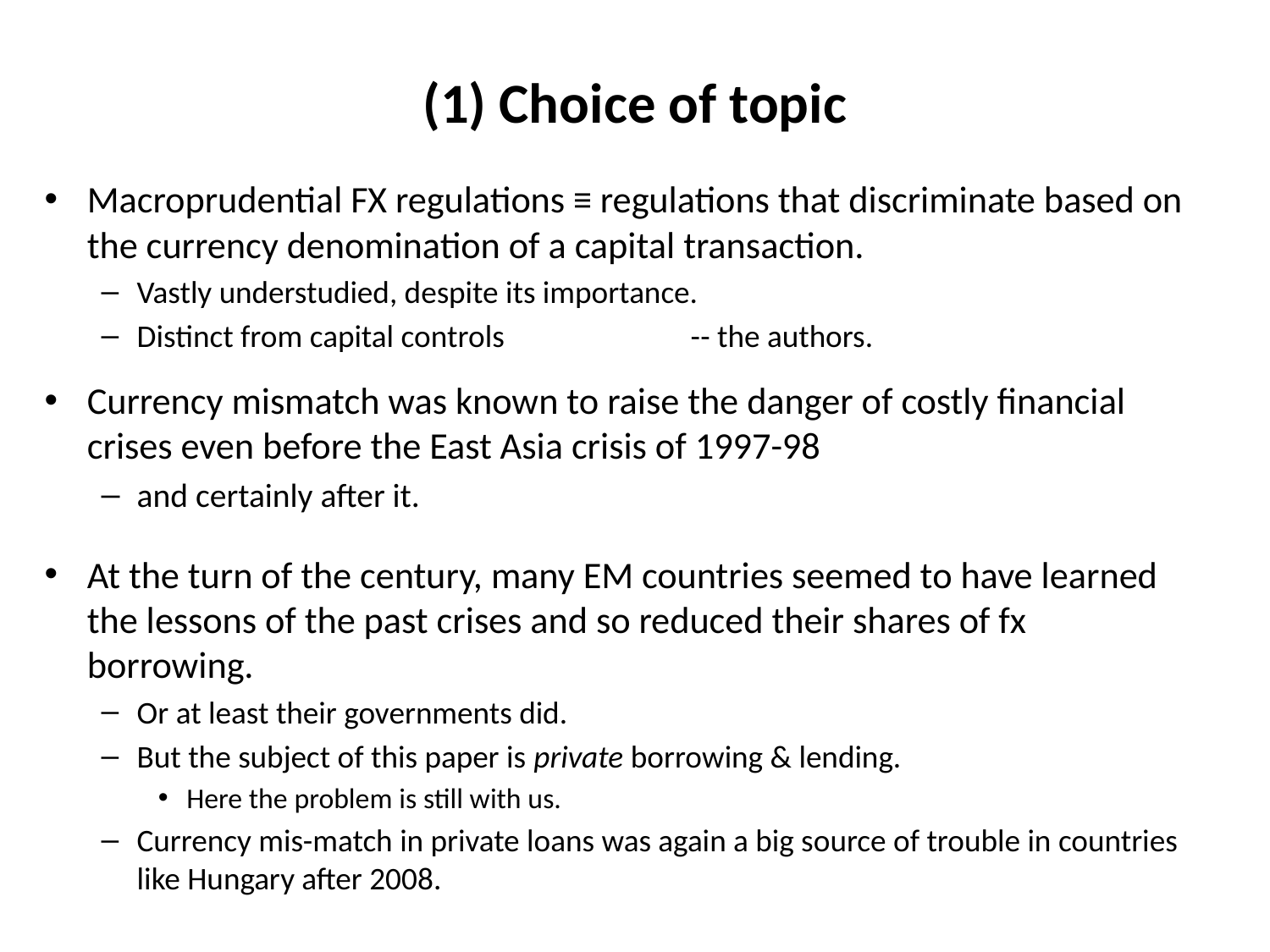

# (1) Choice of topic
Macroprudential FX regulations ≡ regulations that discriminate based on the currency denomination of a capital transaction.
Vastly understudied, despite its importance.
Distinct from capital controls                          -- the authors.
Currency mismatch was known to raise the danger of costly financial crises even before the East Asia crisis of 1997-98
and certainly after it.

At the turn of the century, many EM countries seemed to have learned the lessons of the past crises and so reduced their shares of fx borrowing.
Or at least their governments did.
But the subject of this paper is private borrowing & lending.
Here the problem is still with us.
Currency mis-match in private loans was again a big source of trouble in countries like Hungary after 2008.